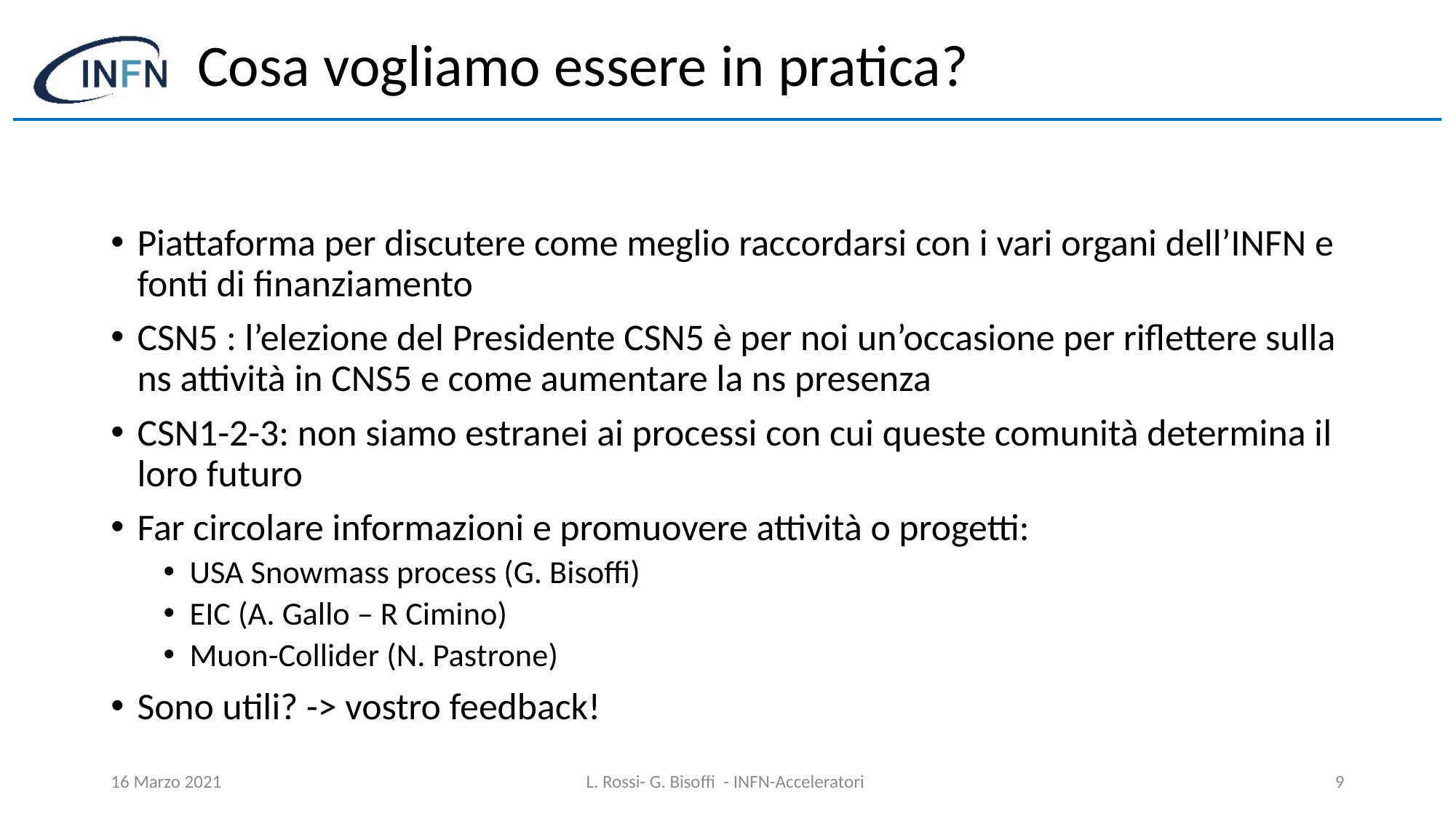

# Cosa vogliamo essere in pratica?
Piattaforma per discutere come meglio raccordarsi con i vari organi dell’INFN e fonti di finanziamento
CSN5 : l’elezione del Presidente CSN5 è per noi un’occasione per riflettere sulla ns attività in CNS5 e come aumentare la ns presenza
CSN1-2-3: non siamo estranei ai processi con cui queste comunità determina il loro futuro
Far circolare informazioni e promuovere attività o progetti:
USA Snowmass process (G. Bisoffi)
EIC (A. Gallo – R Cimino)
Muon-Collider (N. Pastrone)
Sono utili? -> vostro feedback!
16 Marzo 2021
L. Rossi- G. Bisoffi  - INFN-Acceleratori
9